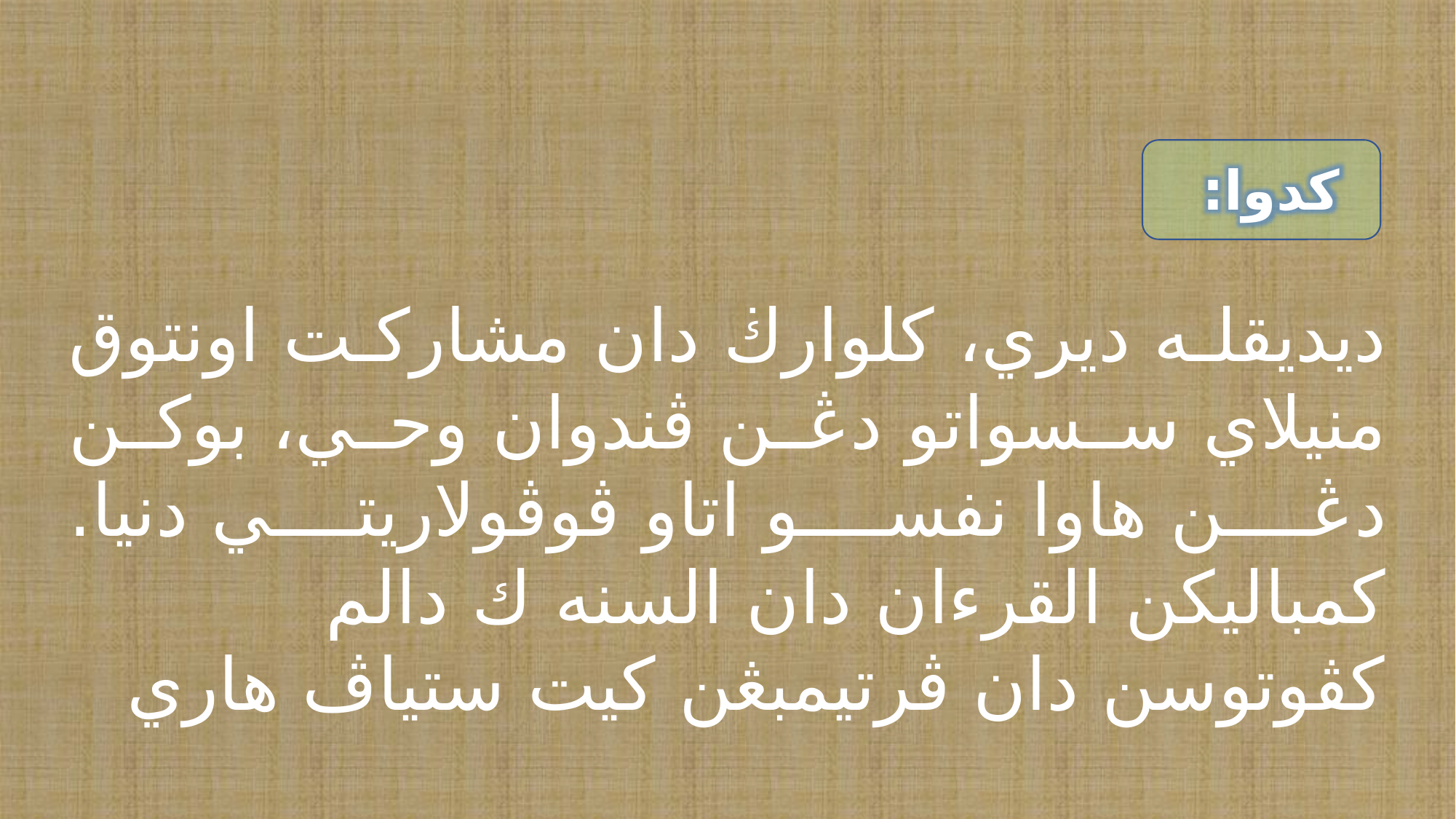

كدوا:

ديديقله ديري، كلوارڬ دان مشاركت اونتوق منيلاي سسواتو دڠن ڤندوان وحي، بوكن دڠن هاوا نفسو اتاو ڤوڤولاريتي دنيا. كمباليكن القرءان دان السنه ك دالم
كڤوتوسن دان ڤرتيمبڠن كيت ستياڤ هاري